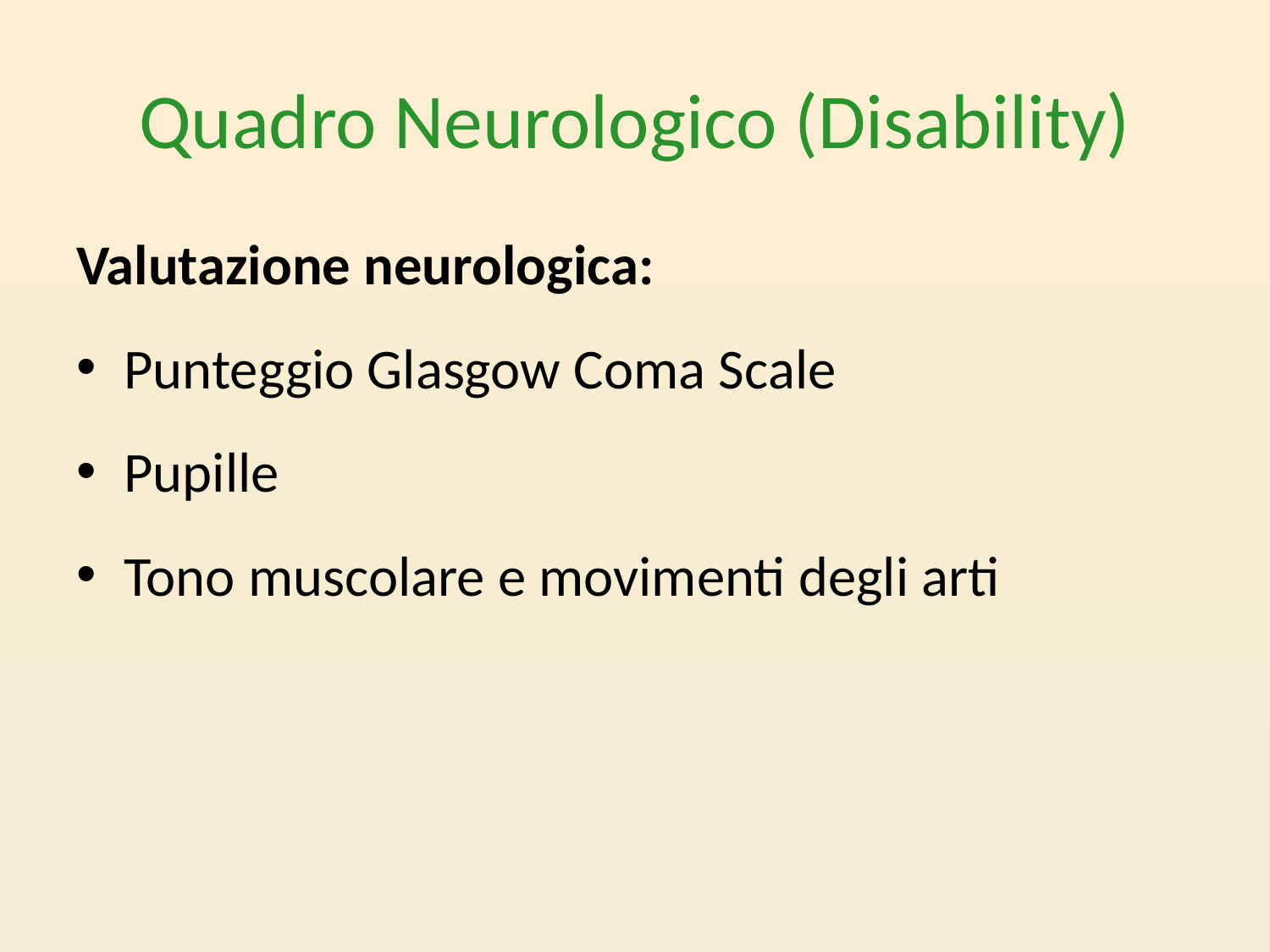

# Quadro Neurologico (Disability)
Valutazione neurologica:

Punteggio Glasgow Coma Scale

Pupille

Tono muscolare e movimenti degli arti